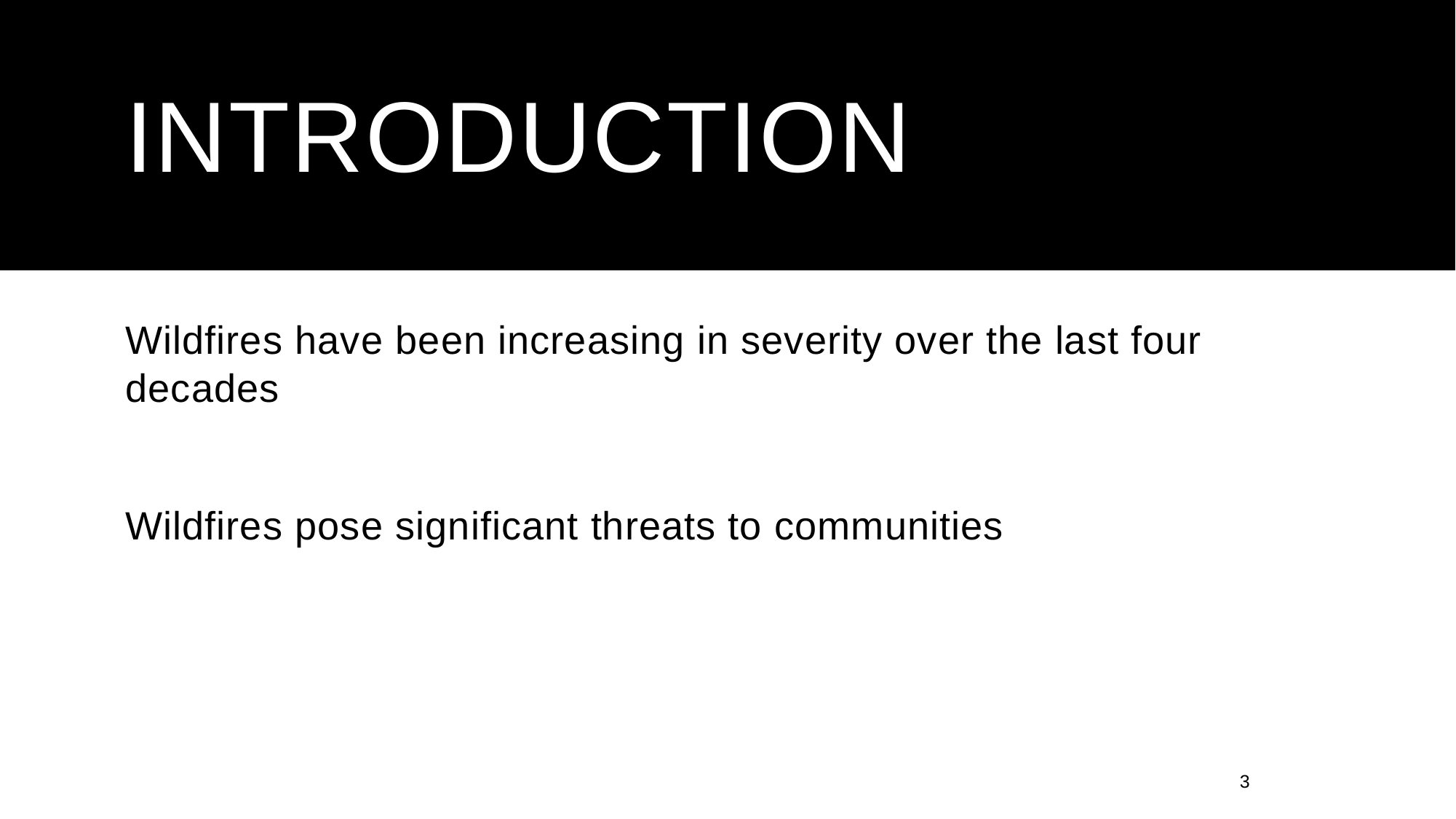

# Introduction
Wildfires have been increasing in severity over the last four decades

Wildfires pose significant threats to communities
3